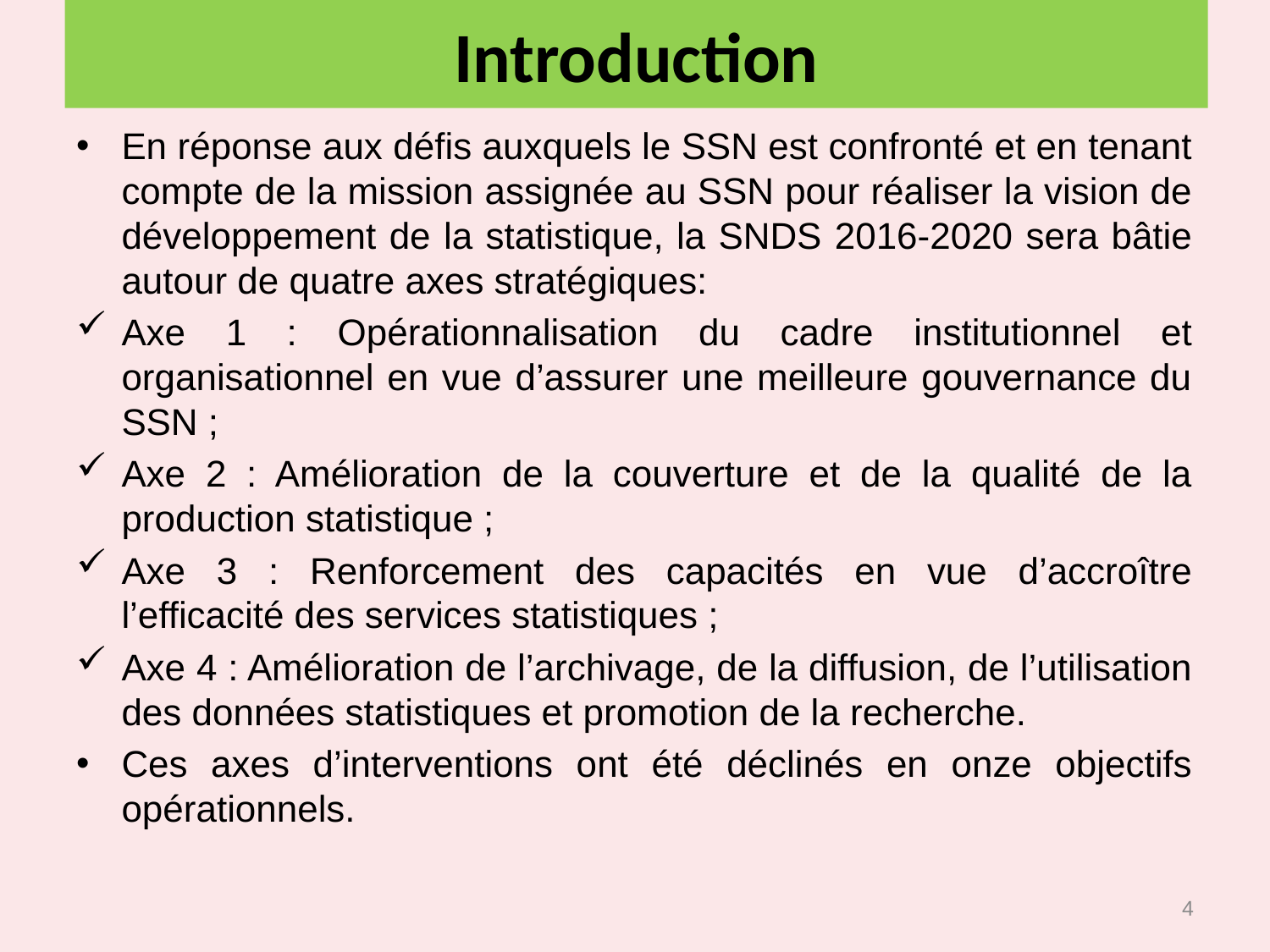

# Introduction
En réponse aux défis auxquels le SSN est confronté et en tenant compte de la mission assignée au SSN pour réaliser la vision de développement de la statistique, la SNDS 2016-2020 sera bâtie autour de quatre axes stratégiques:
Axe 1 : Opérationnalisation du cadre institutionnel et organisationnel en vue d’assurer une meilleure gouvernance du SSN ;
Axe 2 : Amélioration de la couverture et de la qualité de la production statistique ;
Axe 3 : Renforcement des capacités en vue d’accroître l’efficacité des services statistiques ;
Axe 4 : Amélioration de l’archivage, de la diffusion, de l’utilisation des données statistiques et promotion de la recherche.
Ces axes d’interventions ont été déclinés en onze objectifs opérationnels.
4